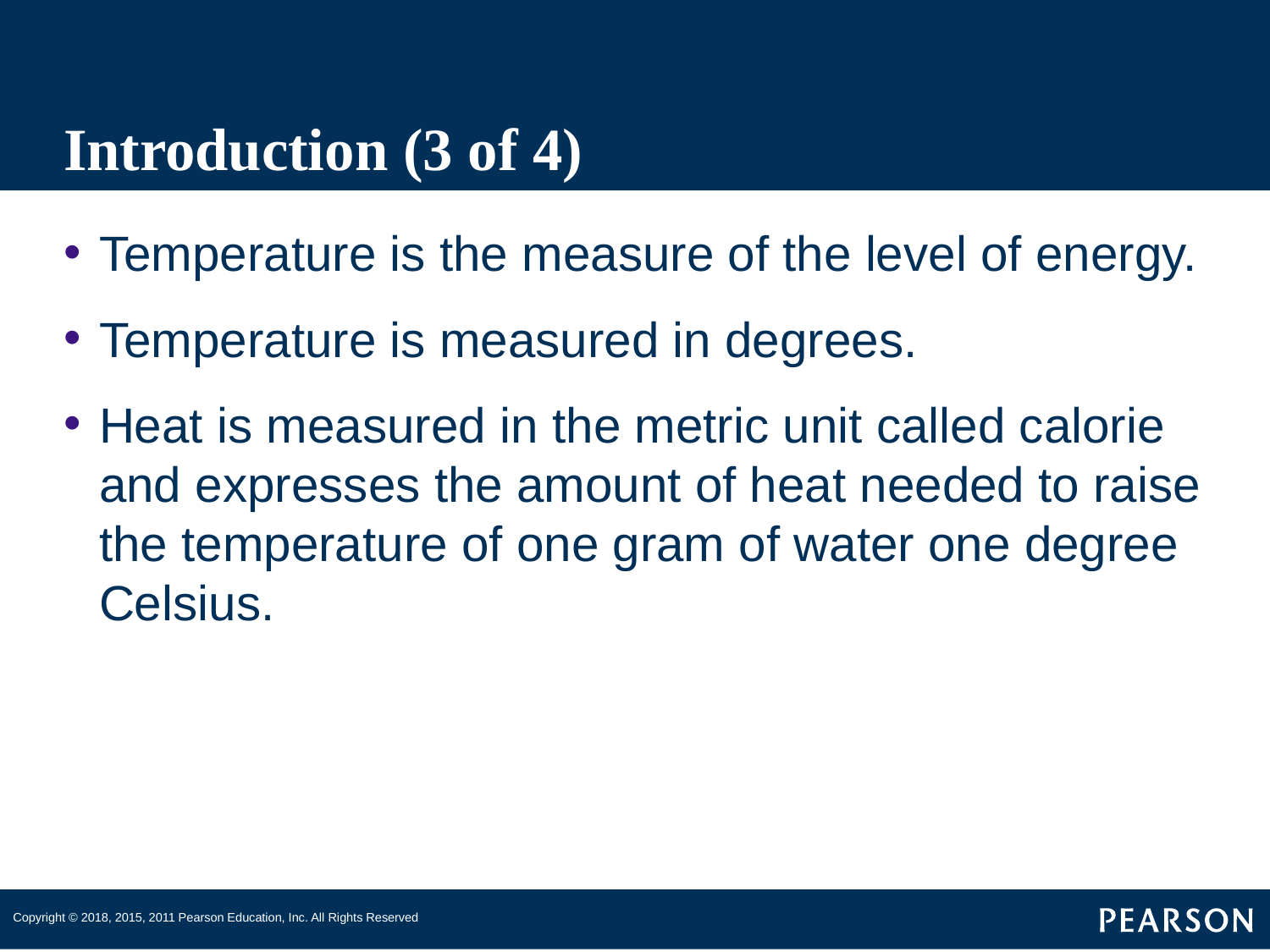

# Introduction (3 of 4)
Temperature is the measure of the level of energy.
Temperature is measured in degrees.
Heat is measured in the metric unit called calorie and expresses the amount of heat needed to raise the temperature of one gram of water one degree Celsius.